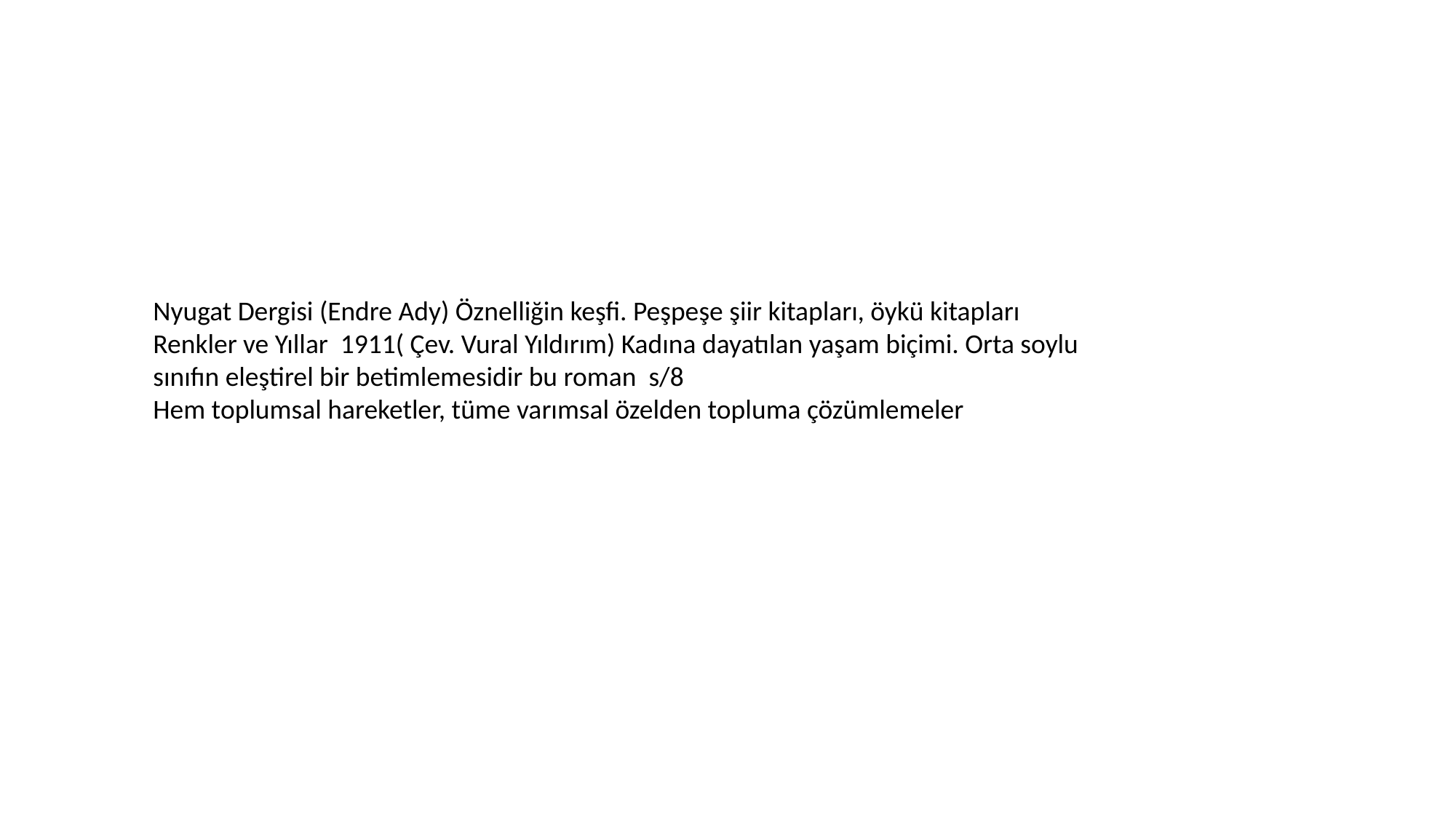

Nyugat Dergisi (Endre Ady) Öznelliğin keşfi. Peşpeşe şiir kitapları, öykü kitapları
Renkler ve Yıllar  1911( Çev. Vural Yıldırım) Kadına dayatılan yaşam biçimi. Orta soylu sınıfın eleştirel bir betimlemesidir bu roman  s/8
Hem toplumsal hareketler, tüme varımsal özelden topluma çözümlemeler